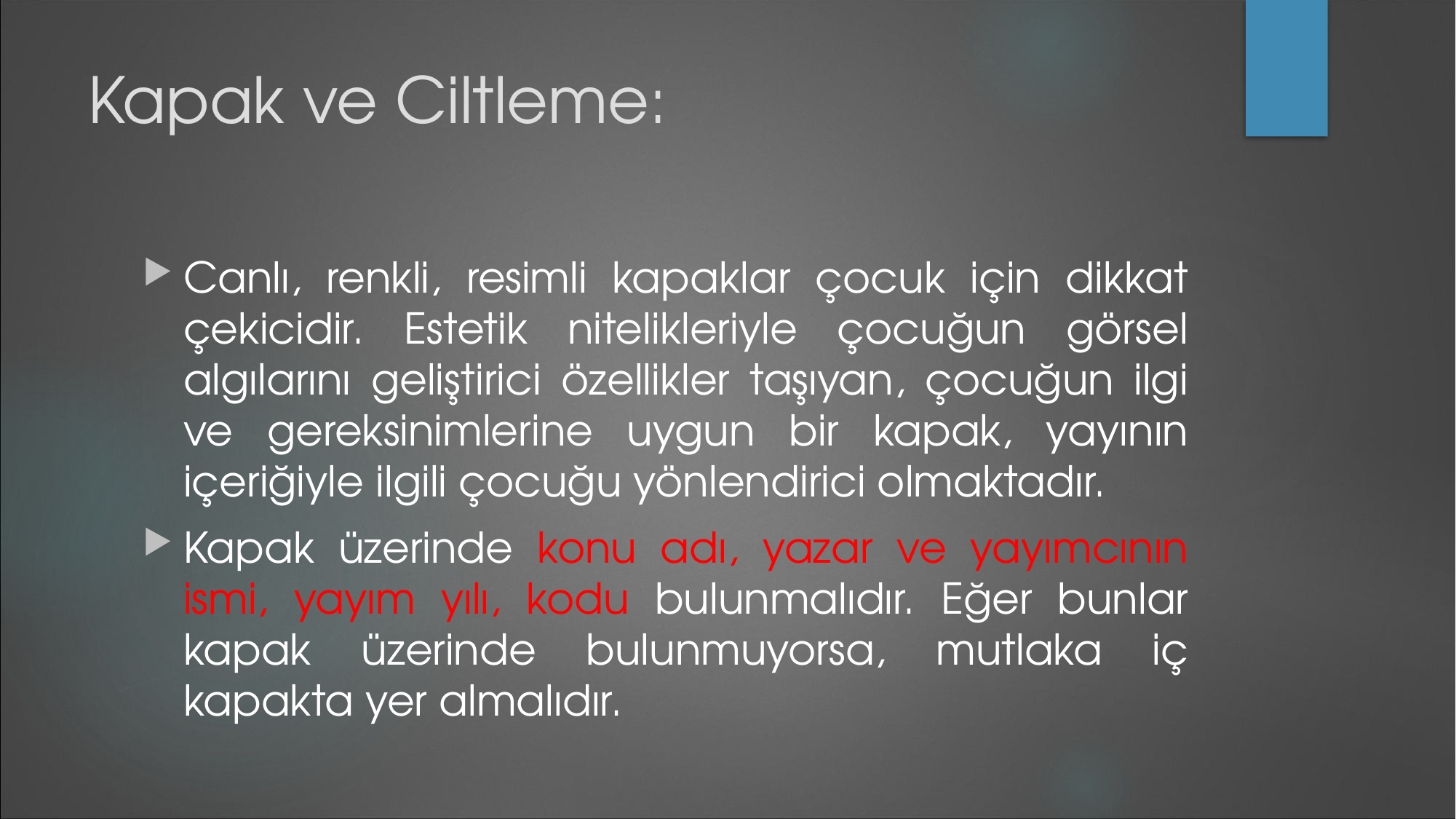

# Kapak ve Ciltleme:
Canlı, renkli, resimli kapaklar çocuk için dikkat çekicidir. Estetik nitelikleriyle çocuğun görsel algılarını geliştirici özellikler taşıyan, çocuğun ilgi ve gereksinimlerine uygun bir kapak, yayının içeriğiyle ilgili çocuğu yönlendirici olmaktadır.
Kapak üzerinde konu adı, yazar ve yayımcının ismi, yayım yılı, kodu bulunmalıdır. Eğer bunlar kapak üzerinde bulunmuyorsa, mutlaka iç kapakta yer almalıdır.